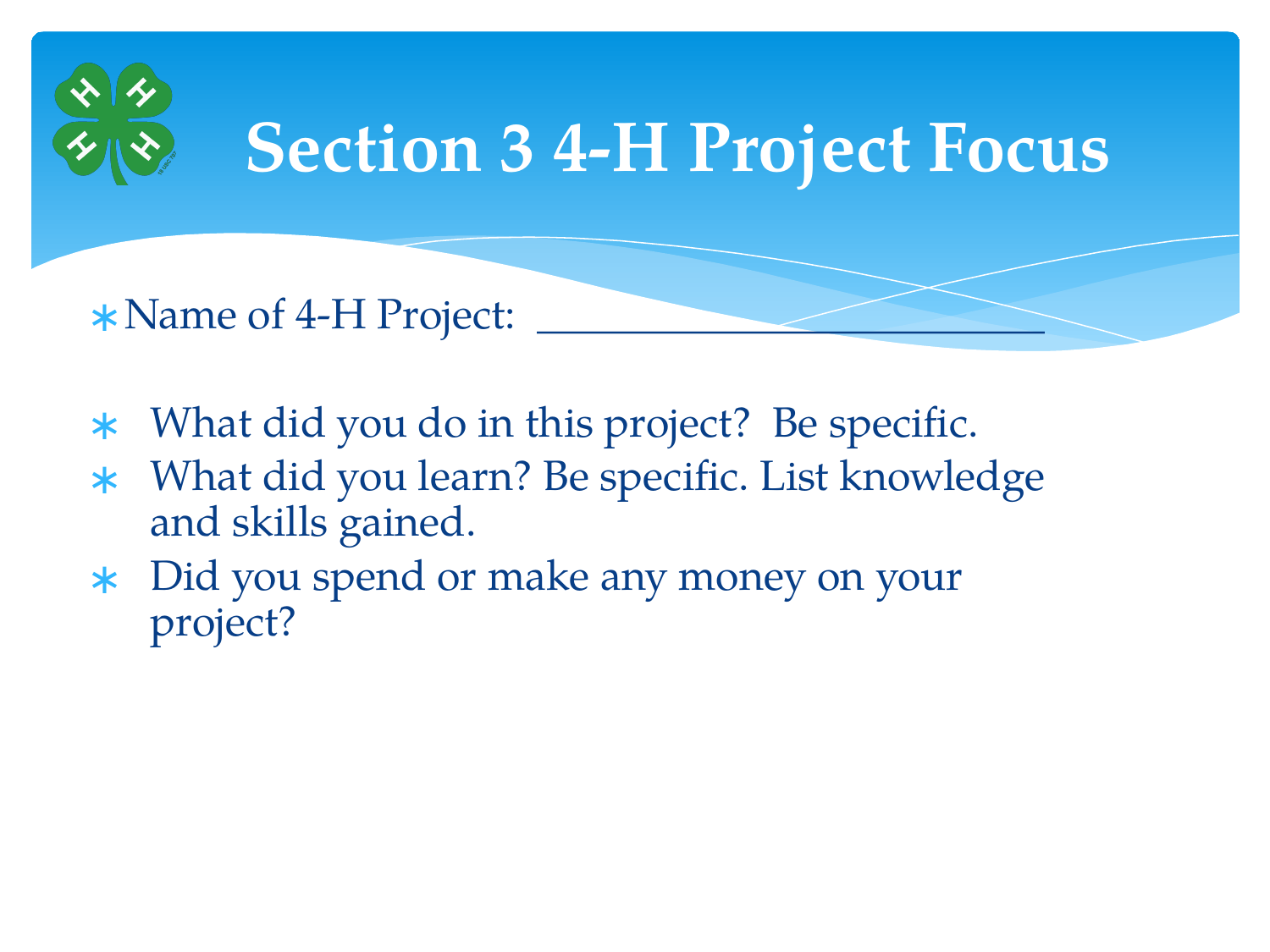

# Section 3 4-H Project Focus
Name of 4-H Project:  ________________________

What did you do in this project?  Be specific.
What did you learn? Be specific. List knowledge and skills gained.
Did you spend or make any money on your project?